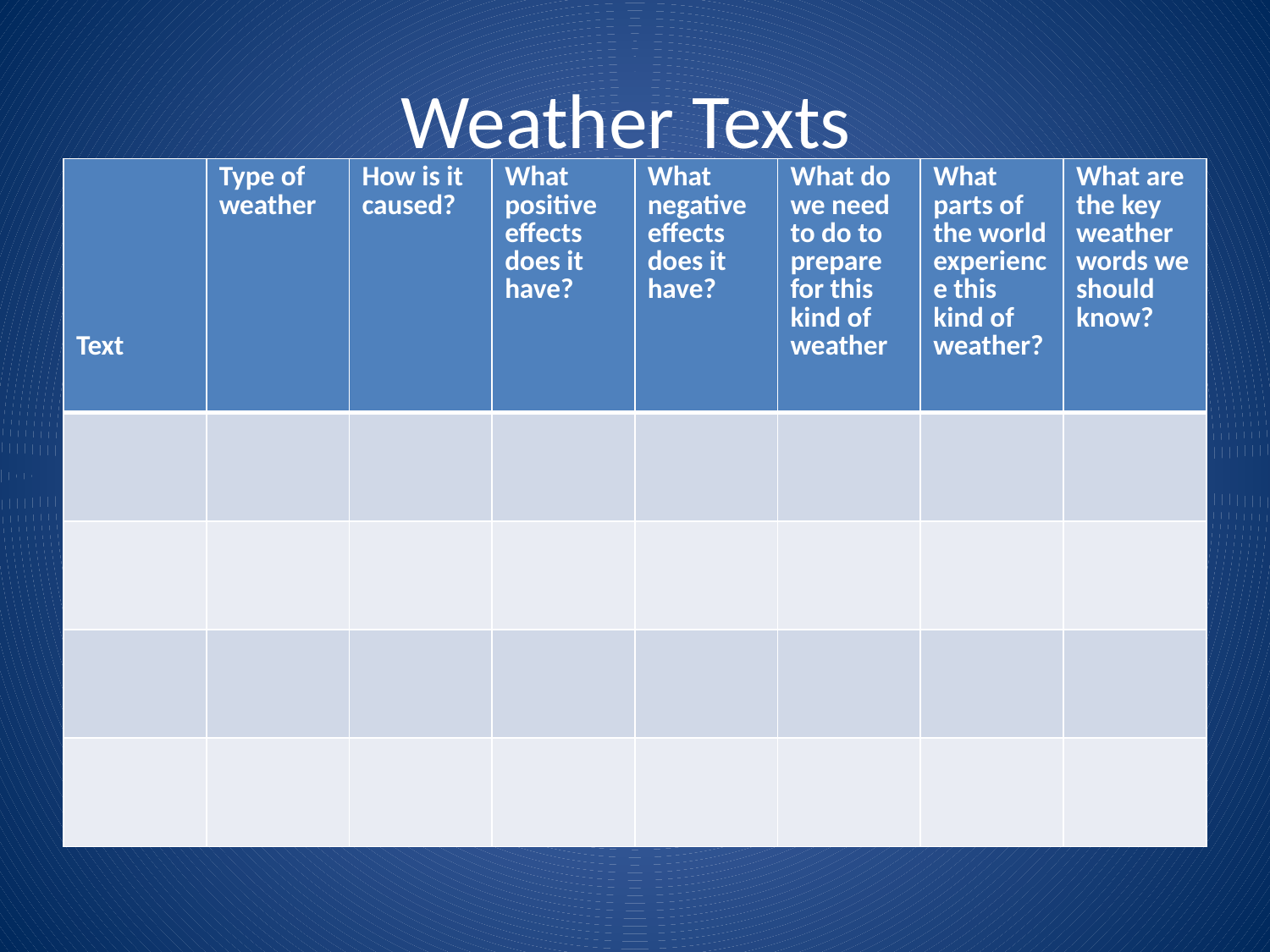

# Weather Texts
| Text | Type of weather | How is it caused? | What positive effects does it have? | What negative effects does it have? | What do we need to do to prepare for this kind of weather | What parts of the world experience this kind of weather? | What are the key weather words we should know? |
| --- | --- | --- | --- | --- | --- | --- | --- |
|  |  |  |  |  |  |  |  |
|  |  |  |  |  |  |  |  |
|  |  |  |  |  |  |  |  |
|  |  |  |  |  |  |  |  |